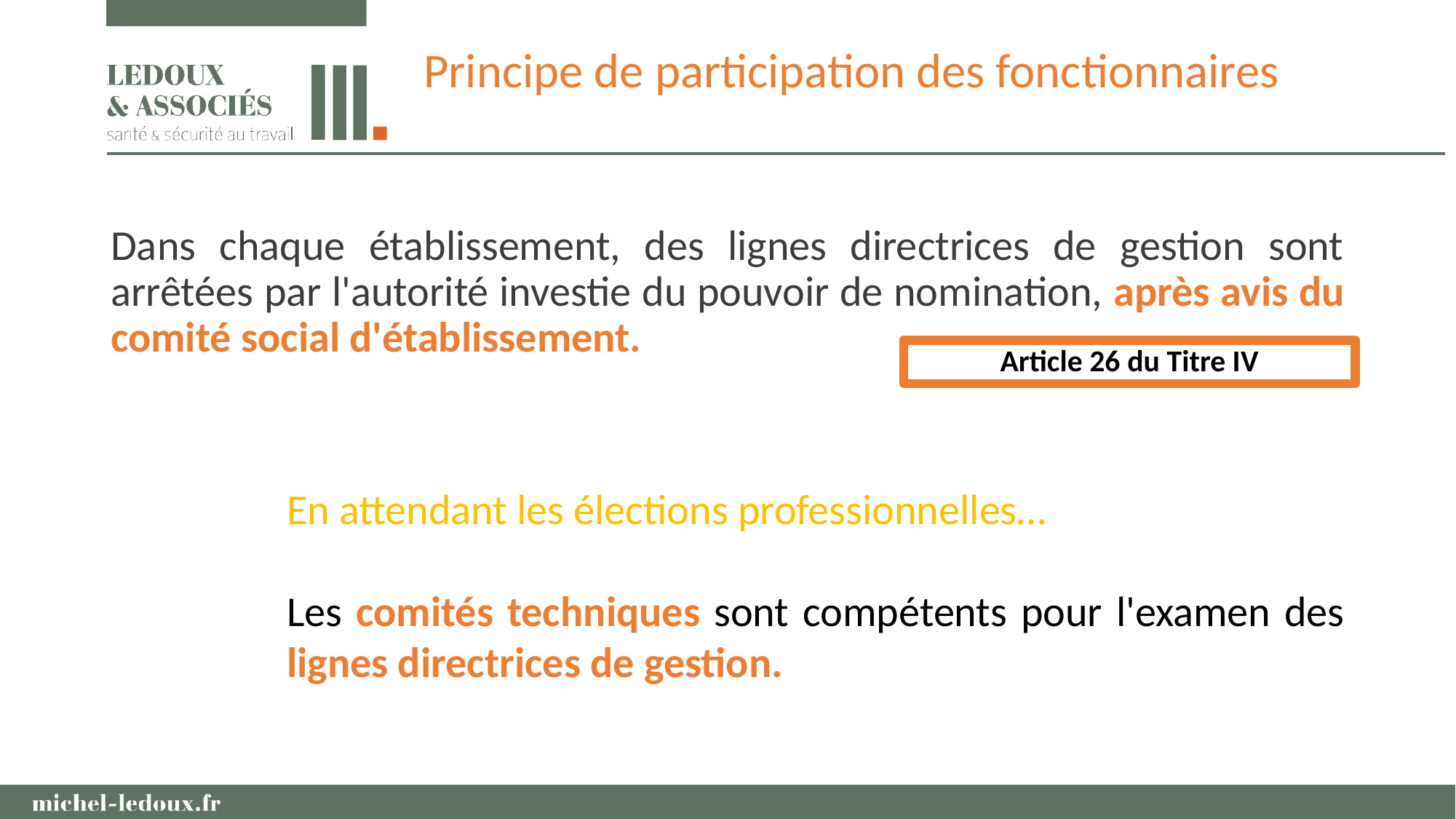

# Principe de participation des fonctionnaires
Dans chaque établissement, des lignes directrices de gestion sont arrêtées par l'autorité investie du pouvoir de nomination, après avis du comité social d'établissement.
Article 26 du Titre IV

En attendant les élections professionnelles…

Les comités techniques sont compétents pour l'examen des lignes directrices de gestion.